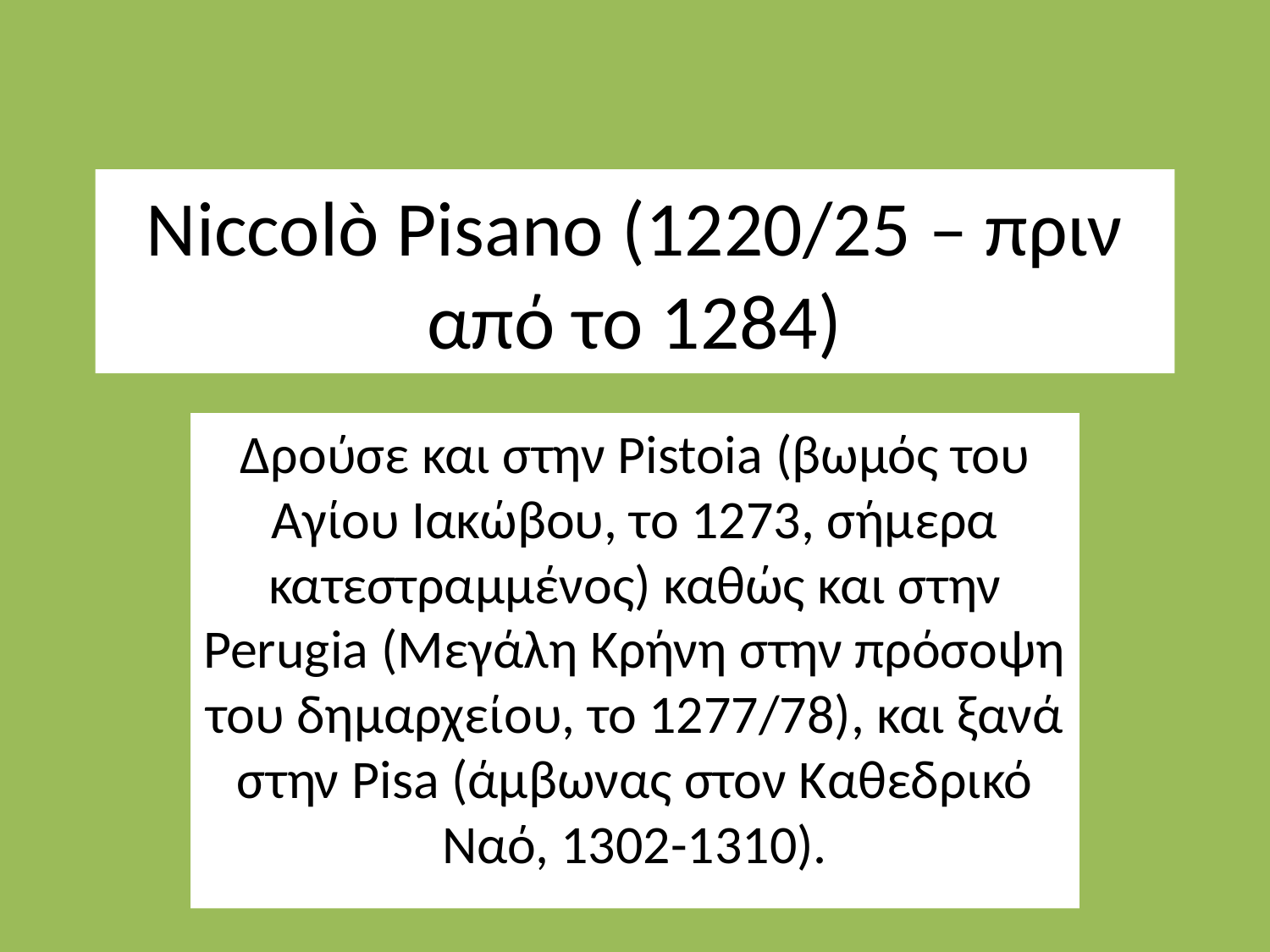

# Niccolò Pisano (1220/25 – πριν από το 1284)
Δρούσε και στην Pistoia (βωμός του Αγίου Ιακώβου, το 1273, σήμερα κατεστραμμένος) καθώς και στην Perugia (Μεγάλη Κρήνη στην πρόσοψη του δημαρχείου, το 1277/78), και ξανά στην Pisa (άμβωνας στον Καθεδρικό Ναό, 1302-1310).